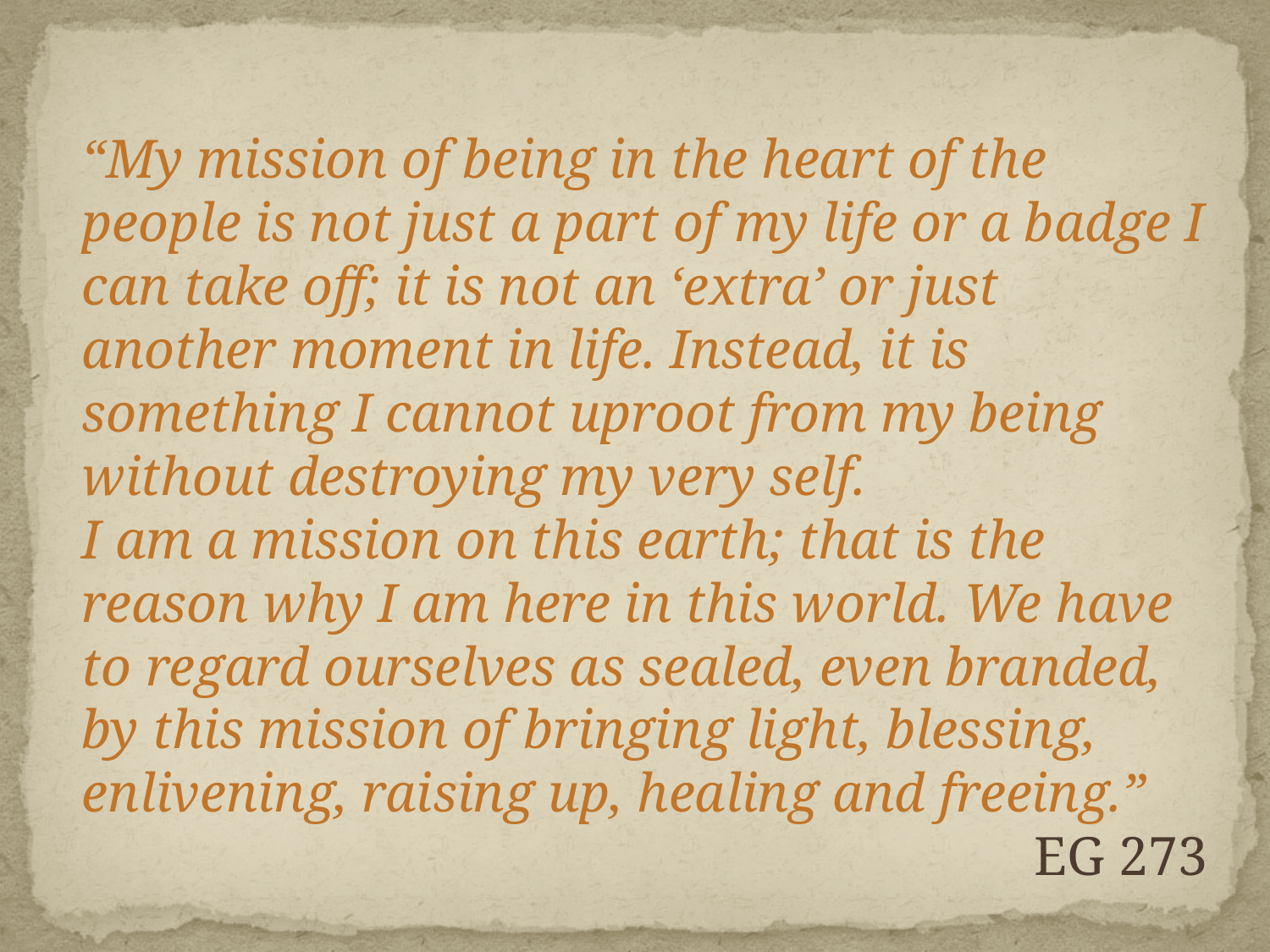

“My mission of being in the heart of the people is not just a part of my life or a badge I can take off; it is not an ‘extra’ or just another moment in life. Instead, it is something I cannot uproot from my being without destroying my very self.
I am a mission on this earth; that is the reason why I am here in this world. We have to regard ourselves as sealed, even branded, by this mission of bringing light, blessing, enlivening, raising up, healing and freeing.”
EG 273